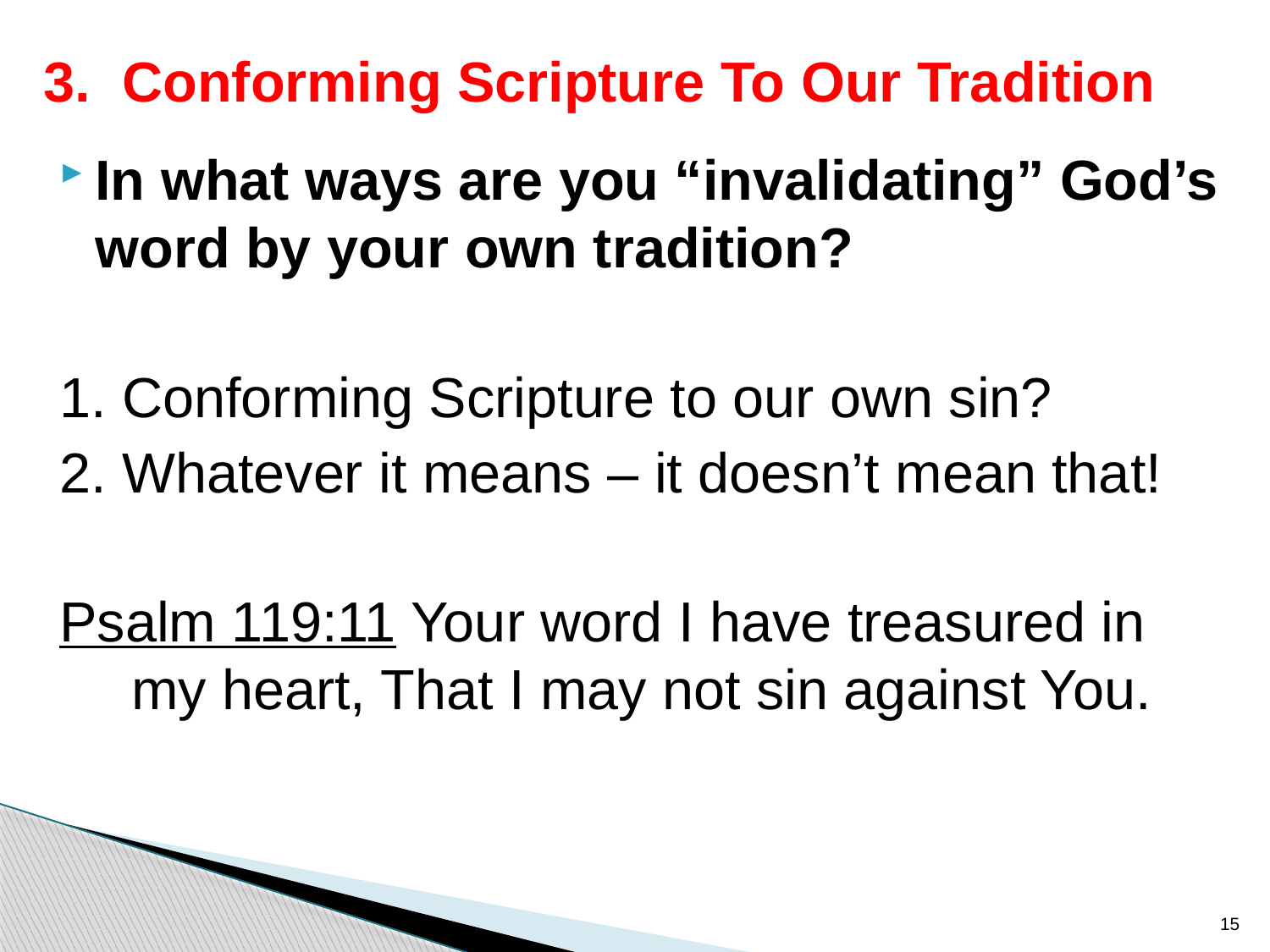

# 3.  Conforming Scripture To Our Tradition
In what ways are you “invalidating” God’s word by your own tradition?

1. Conforming Scripture to our own sin?
2. Whatever it means – it doesn’t mean that!

Psalm 119:11 Your word I have treasured in my heart, That I may not sin against You.

15